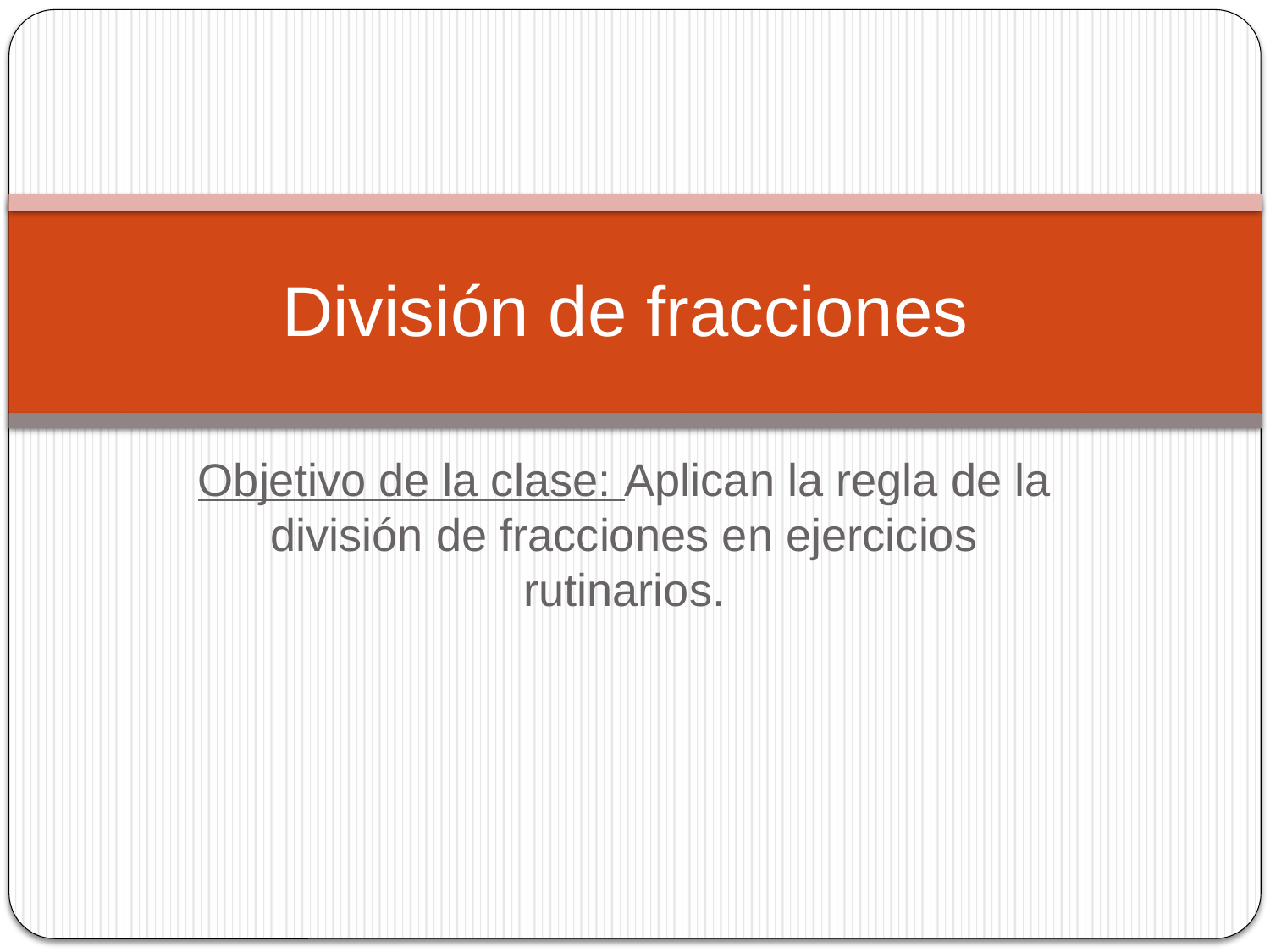

# División de fracciones
Objetivo de la clase: Aplican la regla de la división de fracciones en ejercicios rutinarios.